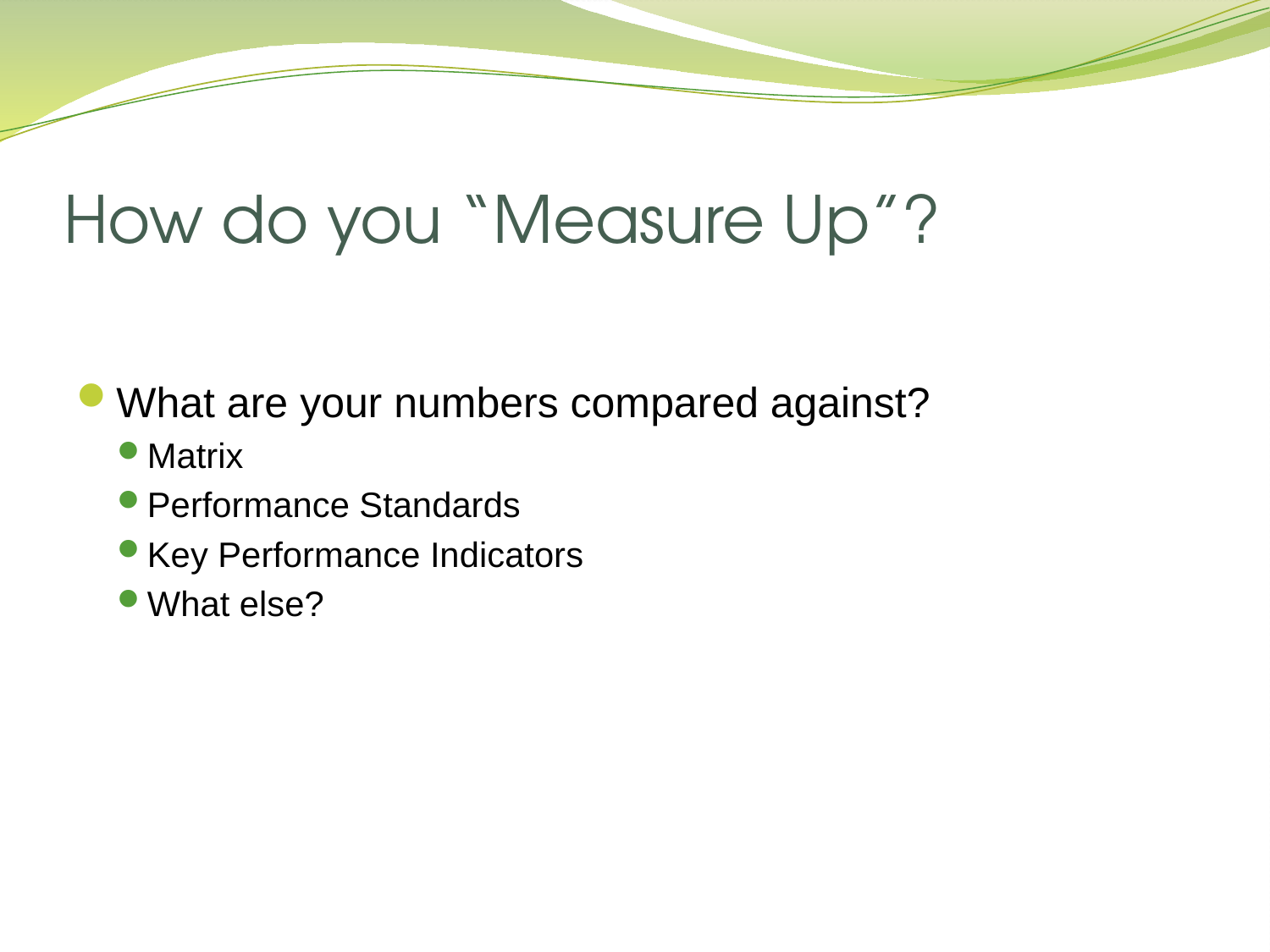

# How do you “Measure Up”?
What are your numbers compared against?
Matrix
Performance Standards
Key Performance Indicators
What else?